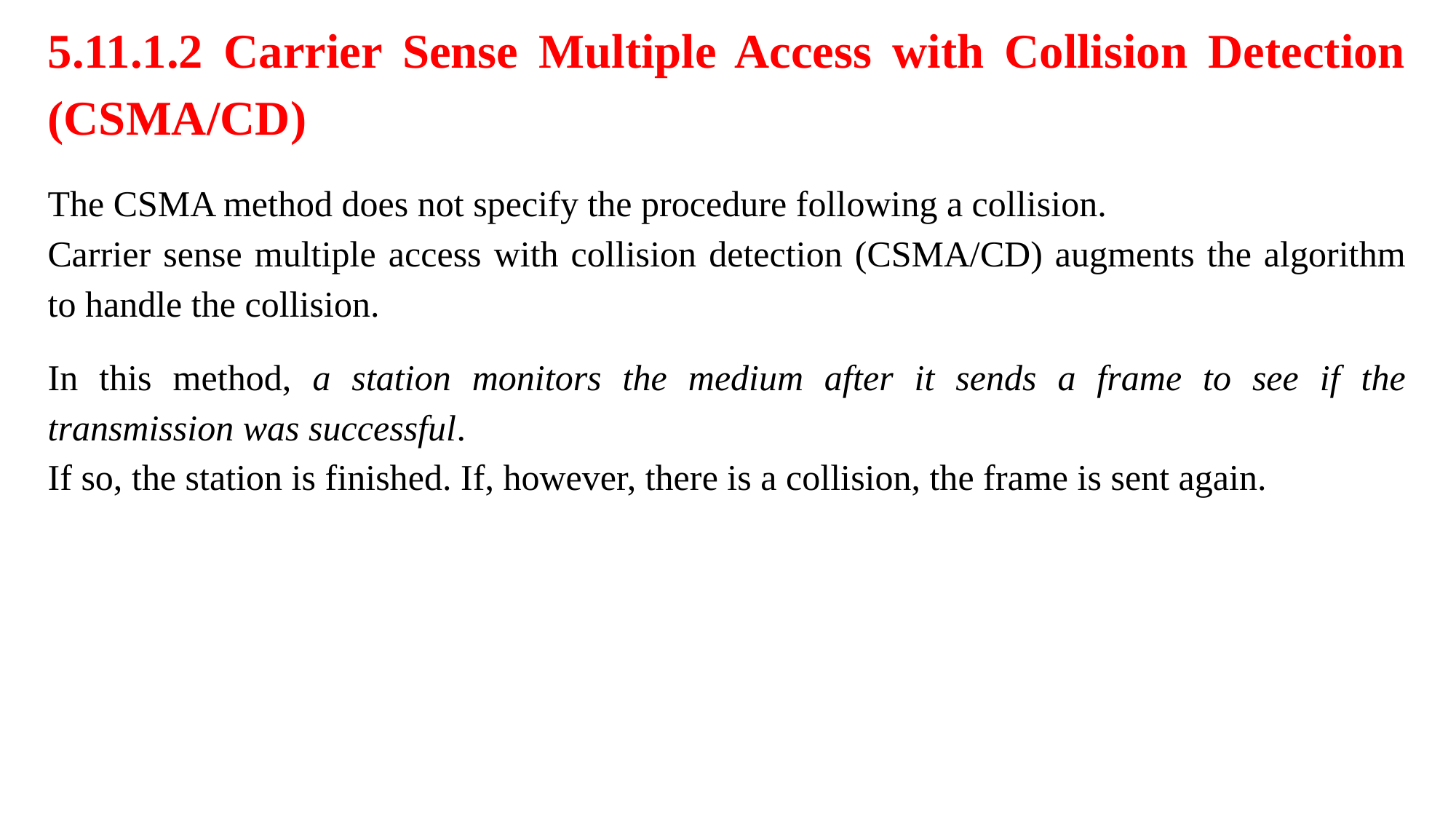

5.11.1.2 Carrier Sense Multiple Access with Collision Detection (CSMA/CD)

The CSMA method does not specify the procedure following a collision.
Carrier sense multiple access with collision detection (CSMA/CD) augments the algorithm to handle the collision.

In this method, a station monitors the medium after it sends a frame to see if the transmission was successful.
If so, the station is finished. If, however, there is a collision, the frame is sent again.